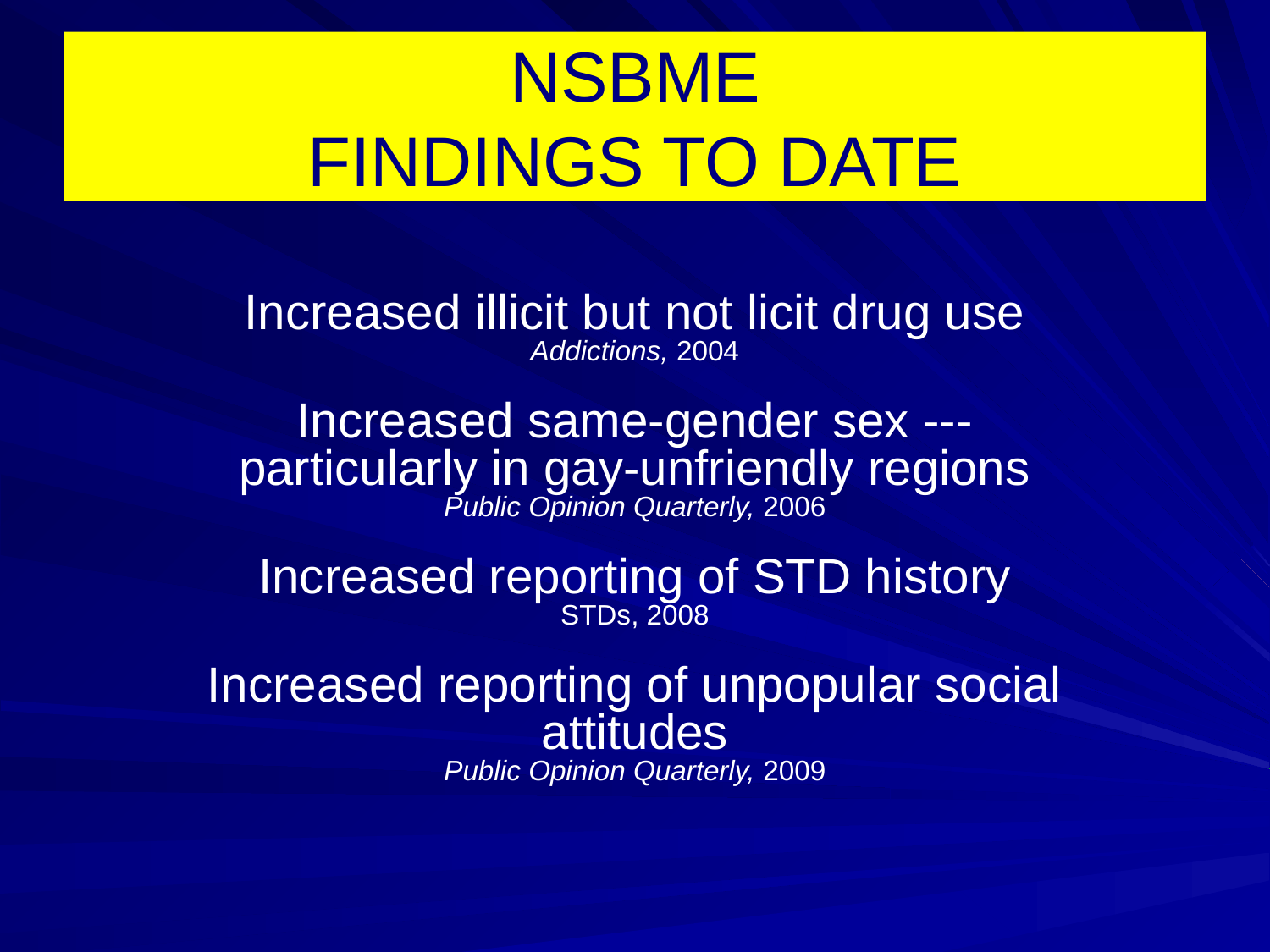

NSBME
FINDINGS TO DATE
Increased illicit but not licit drug use
Addictions, 2004
Increased same-gender sex --- particularly in gay-unfriendly regions
Public Opinion Quarterly, 2006
Increased reporting of STD history
STDs, 2008
Increased reporting of unpopular social attitudes
Public Opinion Quarterly, 2009